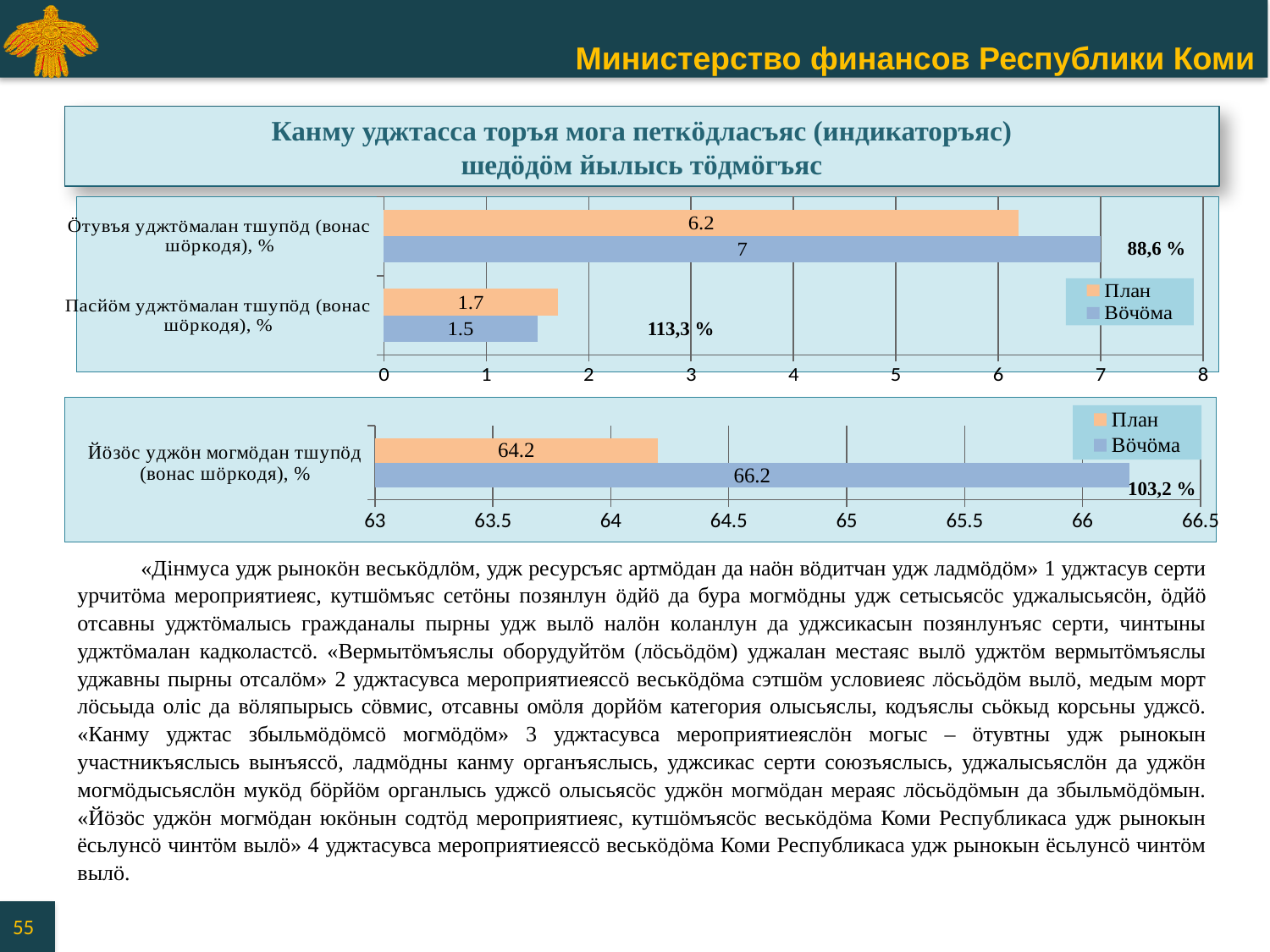

Канму уджтасса торъя мога петкӧдласъяс (индикаторъяс)
шедӧдӧм йылысь тӧдмӧгъяс

### Chart

| Category | Вӧчӧма | План |
|---|---|---|
| Пасйӧм уджтӧмалан тшупӧд (вонас шӧркодя), % | 1.5 | 1.7 |
| Ӧтувъя уджтӧмалан тшупӧд (вонас шӧркодя), % | 7.0 | 6.2 |
88,6 %
113,3 %

### Chart

| Category | Вӧчӧма | План |
|---|---|---|
| Йӧзӧс уджӧн могмӧдан тшупӧд (вонас шӧркодя), % | 66.2 | 64.2 |
103,2 %
«Дiнмуса удж рынокӧн веськӧдлӧм, удж ресурсъяс артмӧдан да наӧн вӧдитчан удж ладмӧдӧм» 1 уджтасув серти урчитӧма мероприятиеяс, кутшӧмъяс сетӧны позянлун ӧдйӧ да бура могмӧдны удж сетысьясӧс уджалысьясӧн, ӧдйӧ отсавны уджтӧмалысь гражданалы пырны удж вылӧ налӧн коланлун да уджсикасын позянлунъяс серти, чинтыны уджтӧмалан кадколастсӧ. «Вермытӧмъяслы оборудуйтӧм (лӧсьӧдӧм) уджалан местаяс вылӧ уджтӧм вермытӧмъяслы уджавны пырны отсалӧм» 2 уджтасувса мероприятиеяссӧ веськӧдӧма сэтшӧм условиеяс лӧсьӧдӧм вылӧ, медым морт лӧсьыда олiс да вӧляпырысь сӧвмис, отсавны омӧля дорйӧм категория олысьяслы, кодъяслы сьӧкыд корсьны уджсӧ. «Канму уджтас збыльмӧдӧмсӧ могмӧдӧм» 3 уджтасувса мероприятиеяслӧн могыс – ӧтувтны удж рынокын участникъяслысь вынъяссӧ, ладмӧдны канму органъяслысь, уджсикас серти союзъяслысь, уджалысьяслӧн да уджӧн могмӧдысьяслӧн мукӧд бӧрйӧм органлысь уджсӧ олысьясӧс уджӧн могмӧдан мераяс лӧсьӧдӧмын да збыльмӧдӧмын. «Йӧзӧс уджӧн могмӧдан юкӧнын содтӧд мероприятиеяс, кутшӧмъясӧс веськӧдӧма Коми Республикаса удж рынокын ёсьлунсӧ чинтӧм вылӧ» 4 уджтасувса мероприятиеяссӧ веськӧдӧма Коми Республикаса удж рынокын ёсьлунсӧ чинтӧм вылӧ.
55